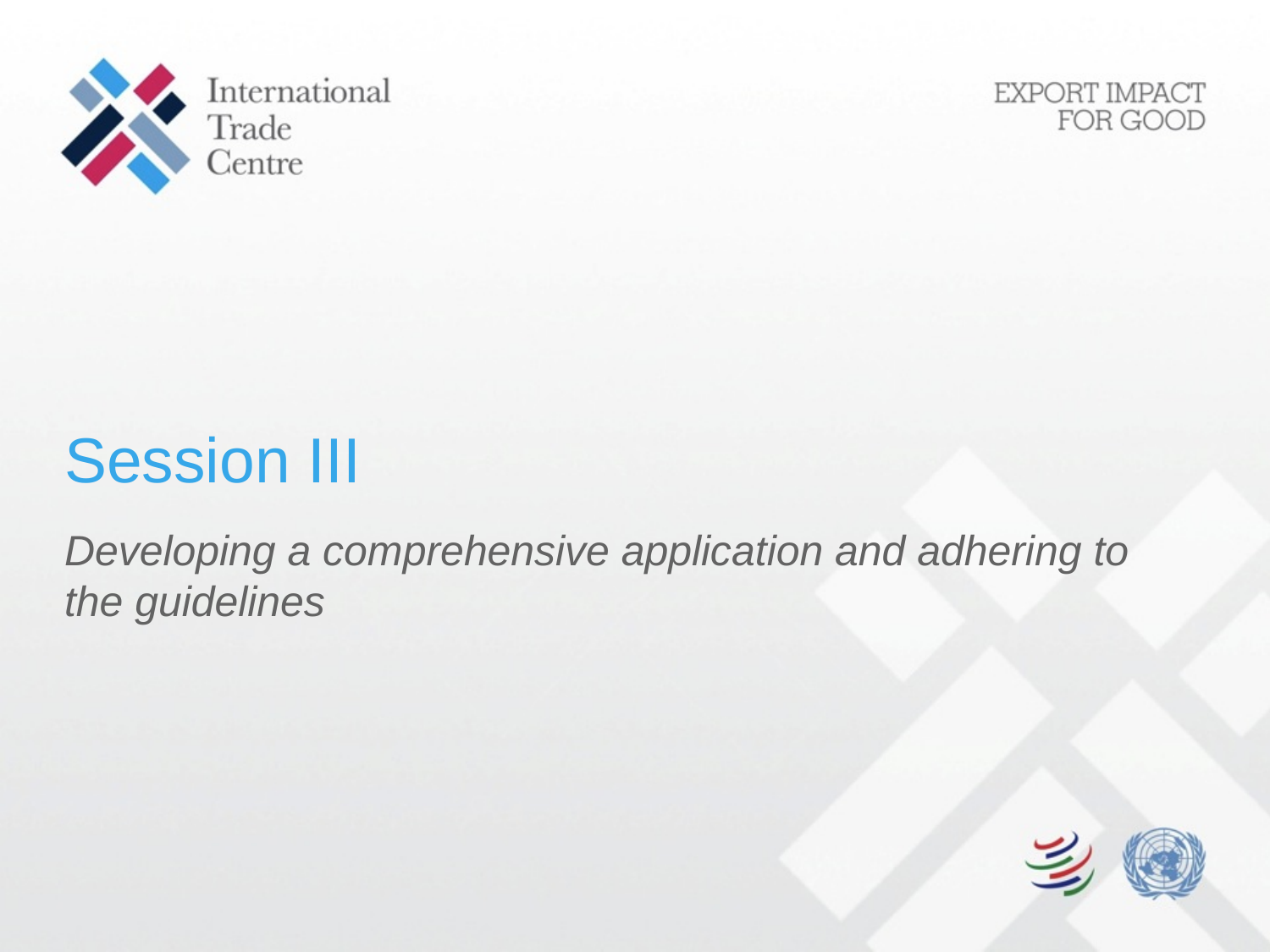

# Session III
Developing a comprehensive application and adhering to the guidelines